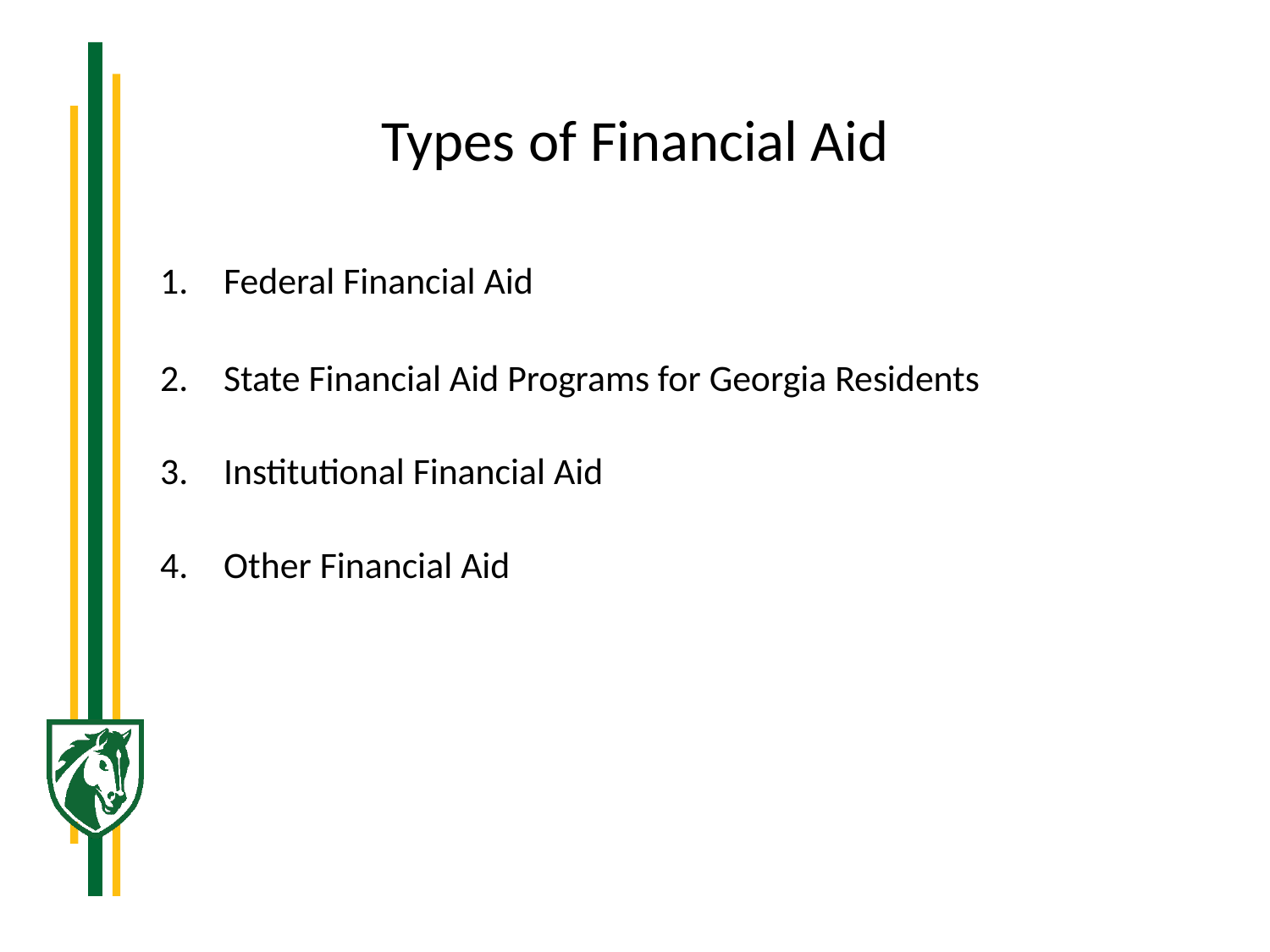

# Types of Financial Aid
Federal Financial Aid
State Financial Aid Programs for Georgia Residents
Institutional Financial Aid
Other Financial Aid